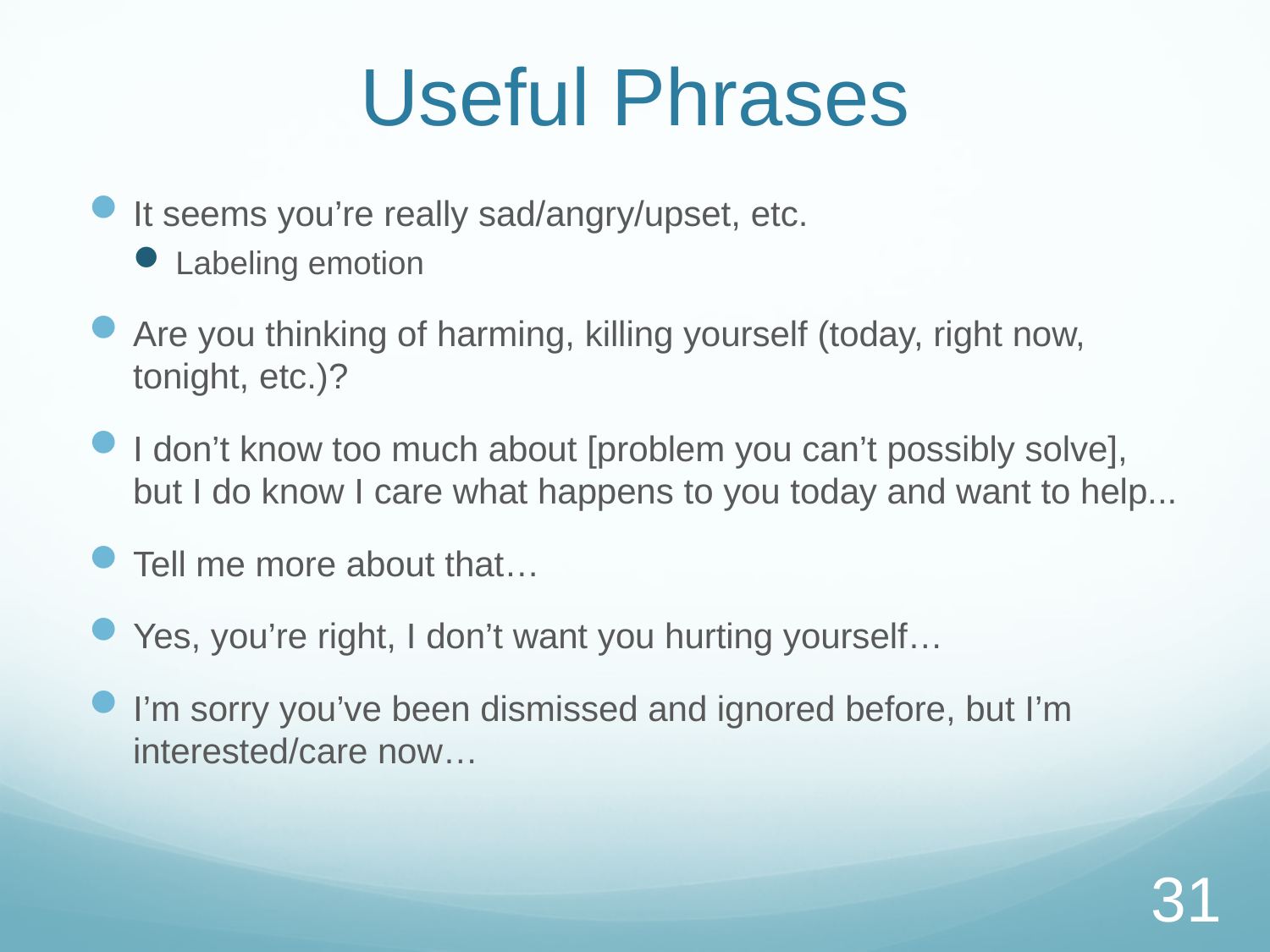

# Useful Phrases
It seems you’re really sad/angry/upset, etc.
Labeling emotion
Are you thinking of harming, killing yourself (today, right now, tonight, etc.)?
I don’t know too much about [problem you can’t possibly solve], but I do know I care what happens to you today and want to help...
Tell me more about that…
Yes, you’re right, I don’t want you hurting yourself…
I’m sorry you’ve been dismissed and ignored before, but I’m interested/care now…

31